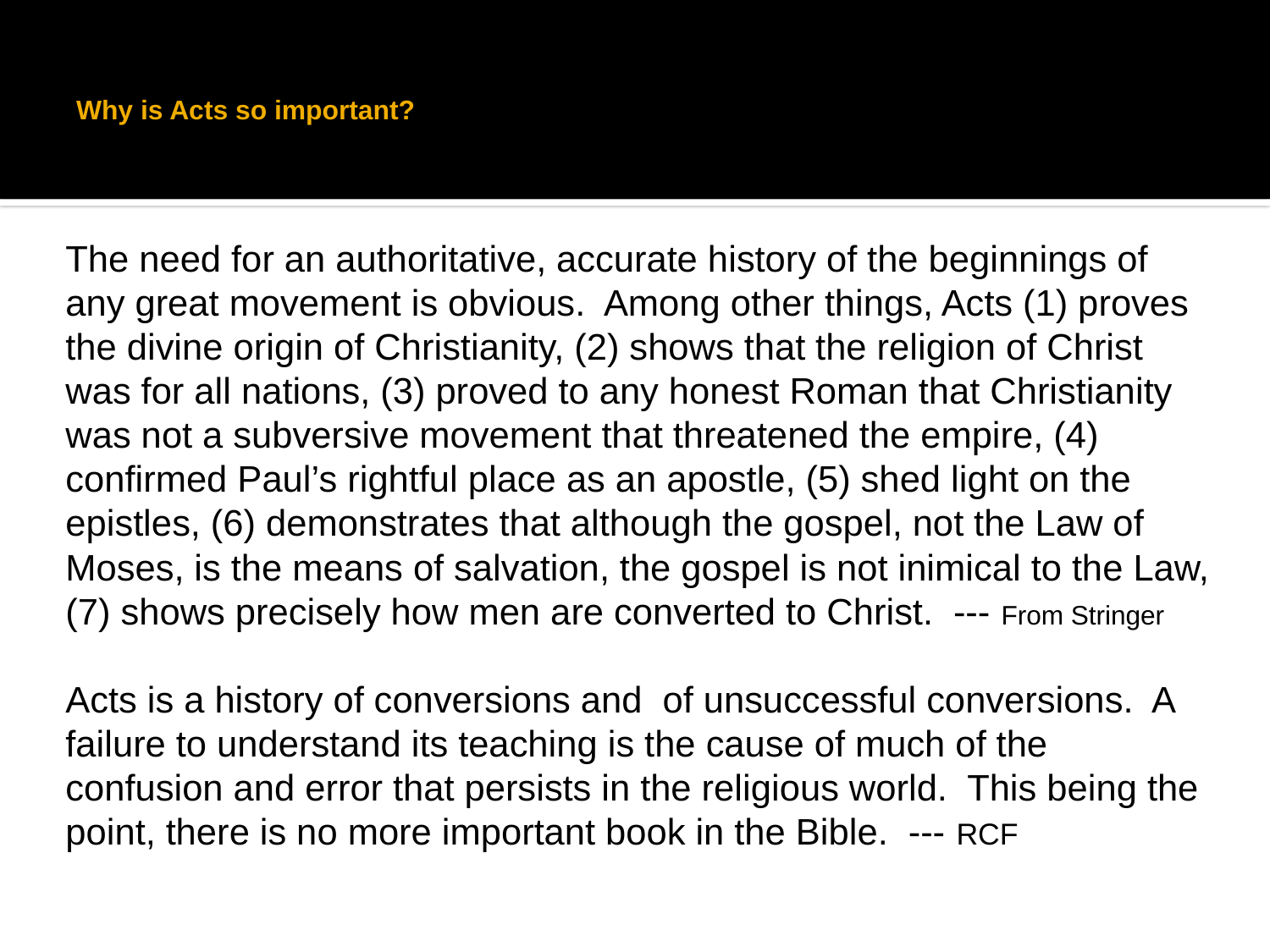

# Why is Acts so important?
The need for an authoritative, accurate history of the beginnings of any great movement is obvious.  Among other things, Acts (1) proves the divine origin of Christianity, (2) shows that the religion of Christ was for all nations, (3) proved to any honest Roman that Christianity was not a subversive movement that threatened the empire, (4) confirmed Paul’s rightful place as an apostle, (5) shed light on the epistles, (6) demonstrates that although the gospel, not the Law of Moses, is the means of salvation, the gospel is not inimical to the Law, (7) shows precisely how men are converted to Christ.  --- From Stringer
Acts is a history of conversions and  of unsuccessful conversions.  A failure to understand its teaching is the cause of much of the confusion and error that persists in the religious world.  This being the point, there is no more important book in the Bible.  --- RCF